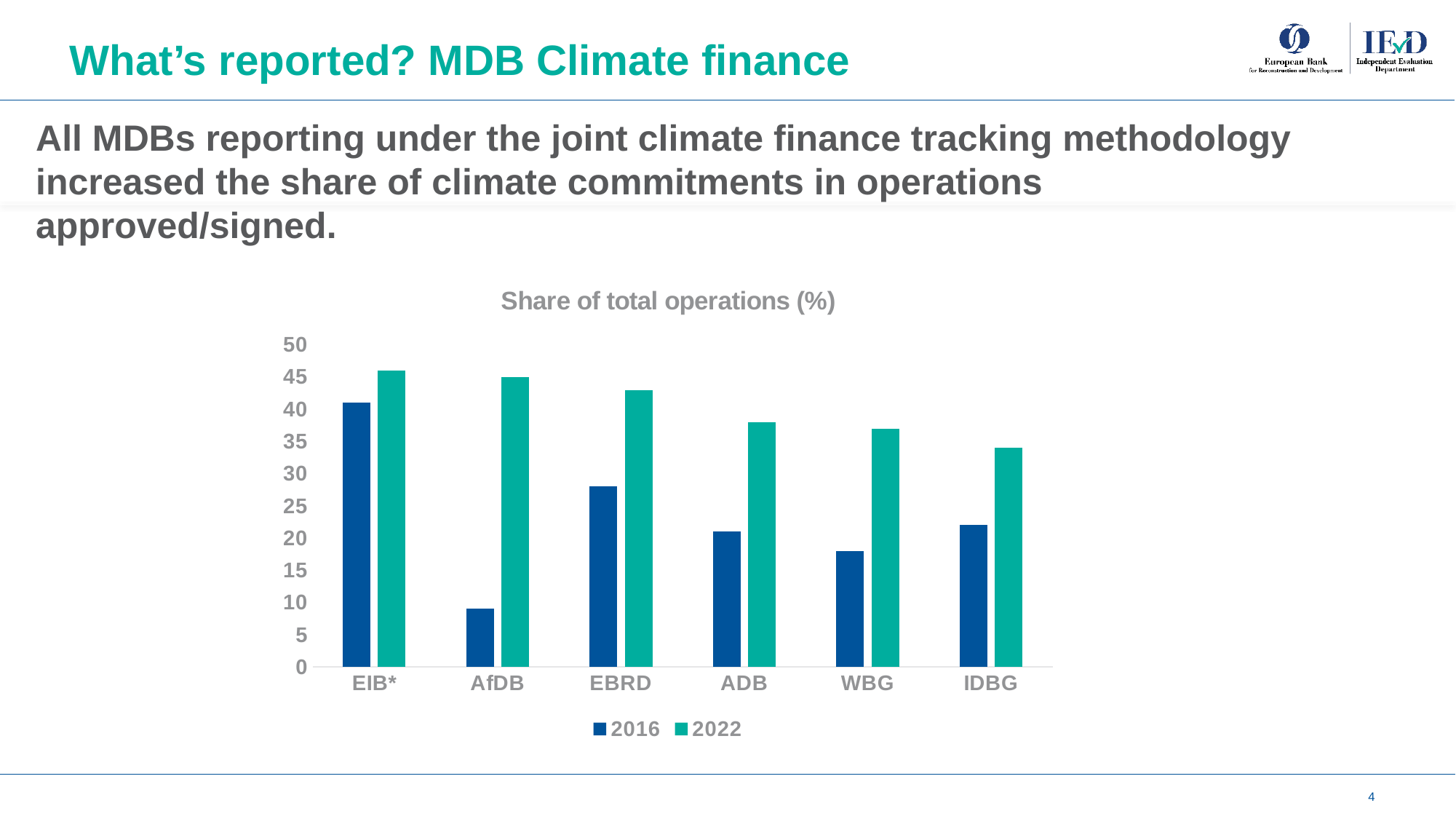

What’s reported? MDB Climate finance
All MDBs reporting under the joint climate finance tracking methodology increased the share of climate commitments in operations approved/signed.

### Chart: Share of total operations (%)

| Category | 2016 | 2022 |
|---|---|---|
| EIB* | 41.0 | 46.0 |
| AfDB | 9.0 | 45.0 |
| EBRD | 28.0 | 43.0 |
| ADB | 21.0 | 38.0 |
| WBG | 18.0 | 37.0 |
| IDBG | 22.0 | 34.0 |
4